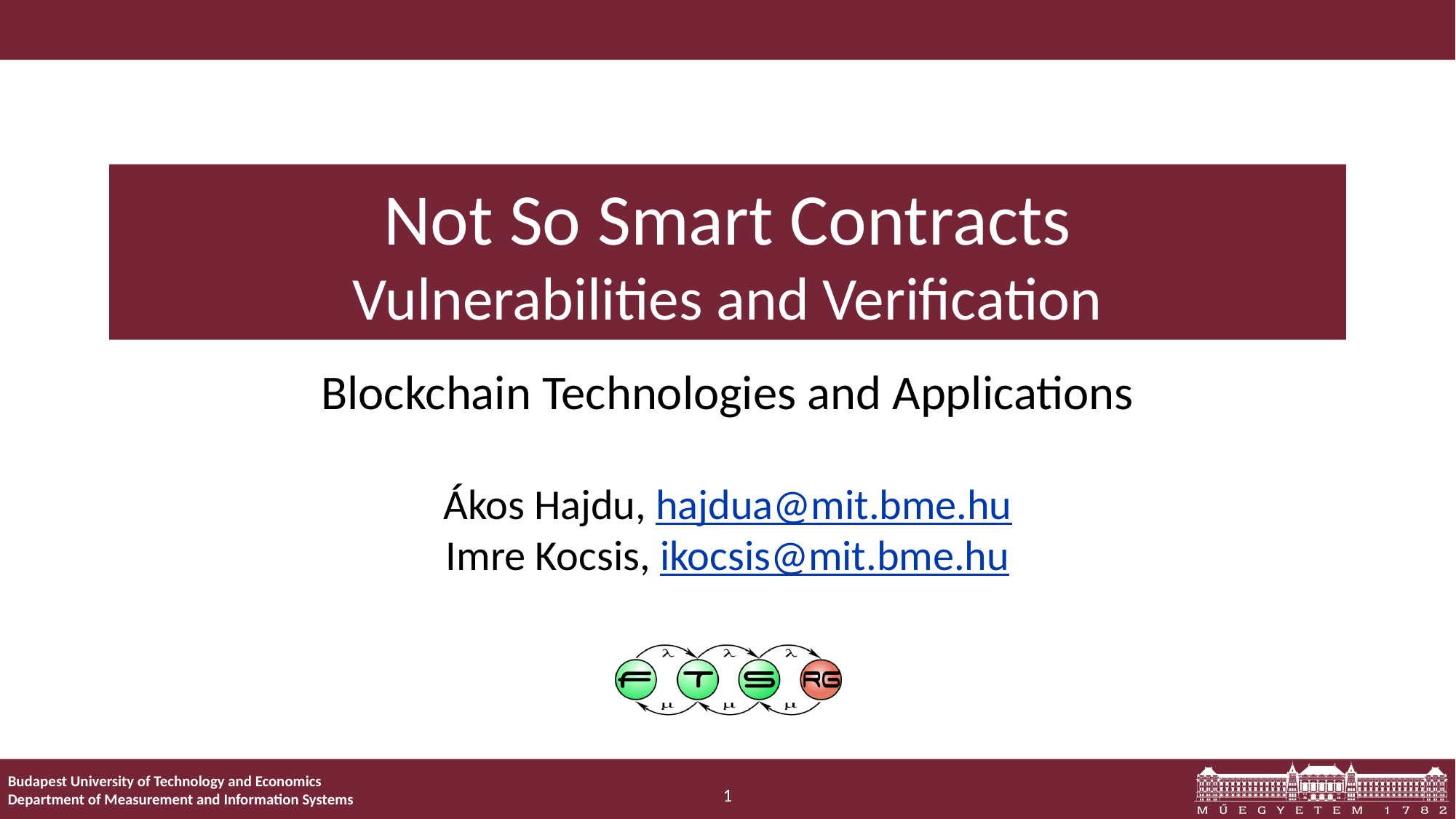

# Not So Smart Contracts Vulnerabilities and Verification
Blockchain Technologies and Applications

Ákos Hajdu, hajdua@mit.bme.hu
Imre Kocsis, ikocsis@mit.bme.hu
1